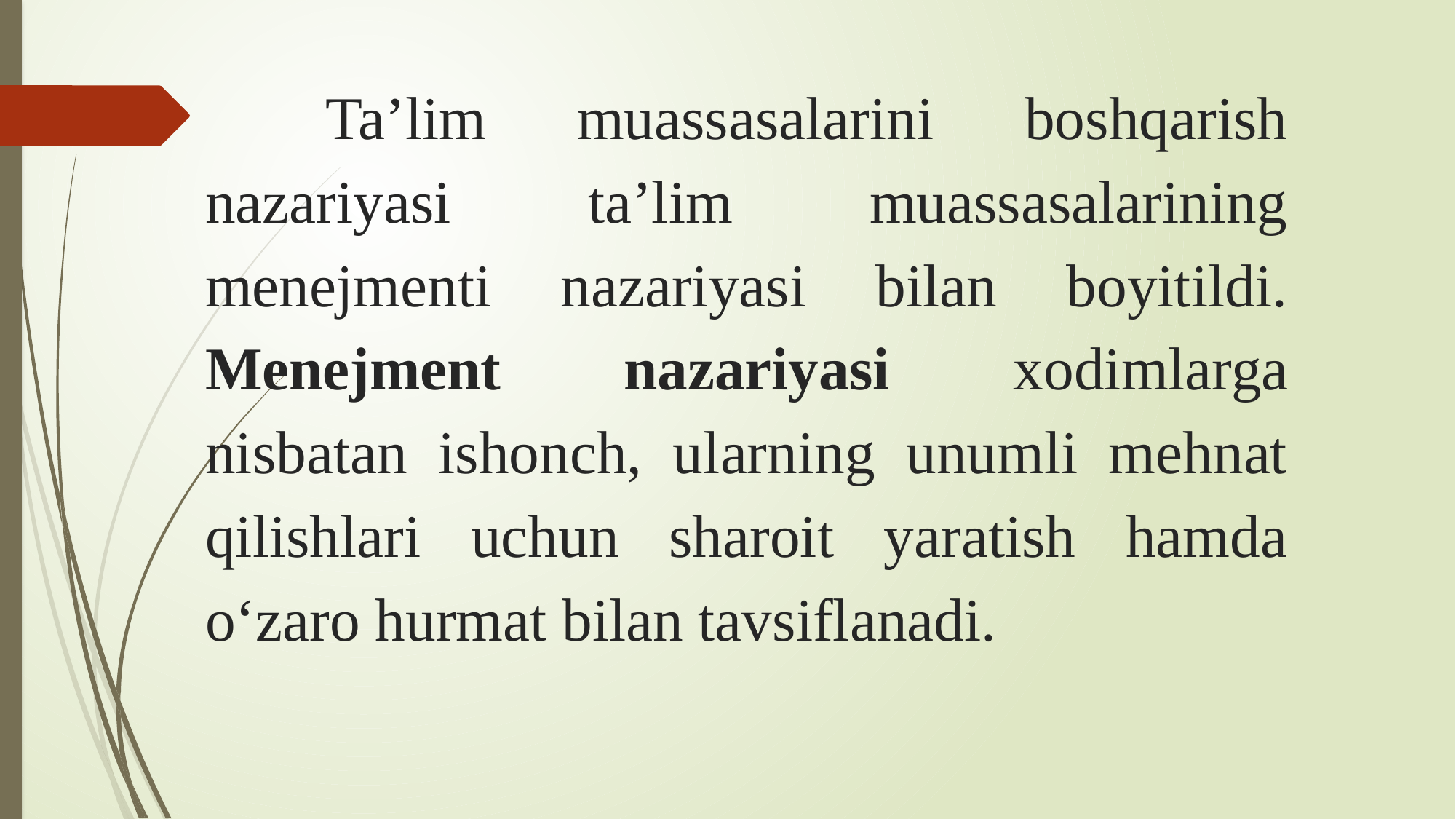

# Ta’lim muassasalarini boshqarish nazariyasi ta’lim muassasalarining menejmenti nazariyasi bilan boyitildi. Menejment nazariyasi xodimlarga nisbatan ishonch, ularning unumli mehnat qilishlari uchun sharoit yaratish hamda o‘zaro hurmat bilan tavsiflanadi.